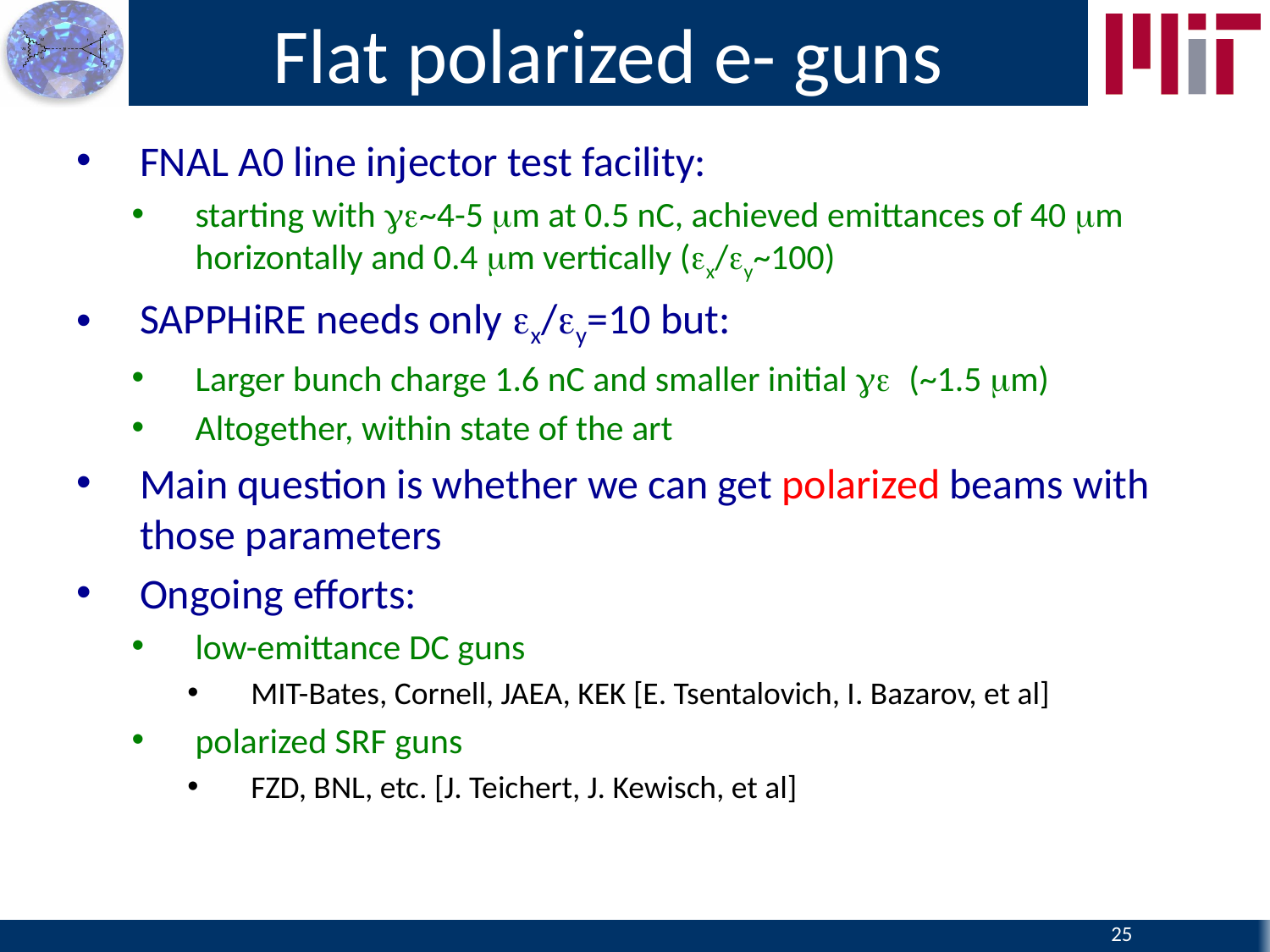

# Flat polarized e- guns
FNAL A0 line injector test facility:
starting with γε~4-5 μm at 0.5 nC, achieved emittances of 40 μm horizontally and 0.4 μm vertically (εx/εy~100)
SAPPHiRE needs only εx/εy=10 but:
Larger bunch charge 1.6 nC and smaller initial γε (~1.5 μm)
Altogether, within state of the art
Main question is whether we can get polarized beams with those parameters
Ongoing efforts:
low-emittance DC guns
MIT-Bates, Cornell, JAEA, KEK [E. Tsentalovich, I. Bazarov, et al]
polarized SRF guns
FZD, BNL, etc. [J. Teichert, J. Kewisch, et al]

25